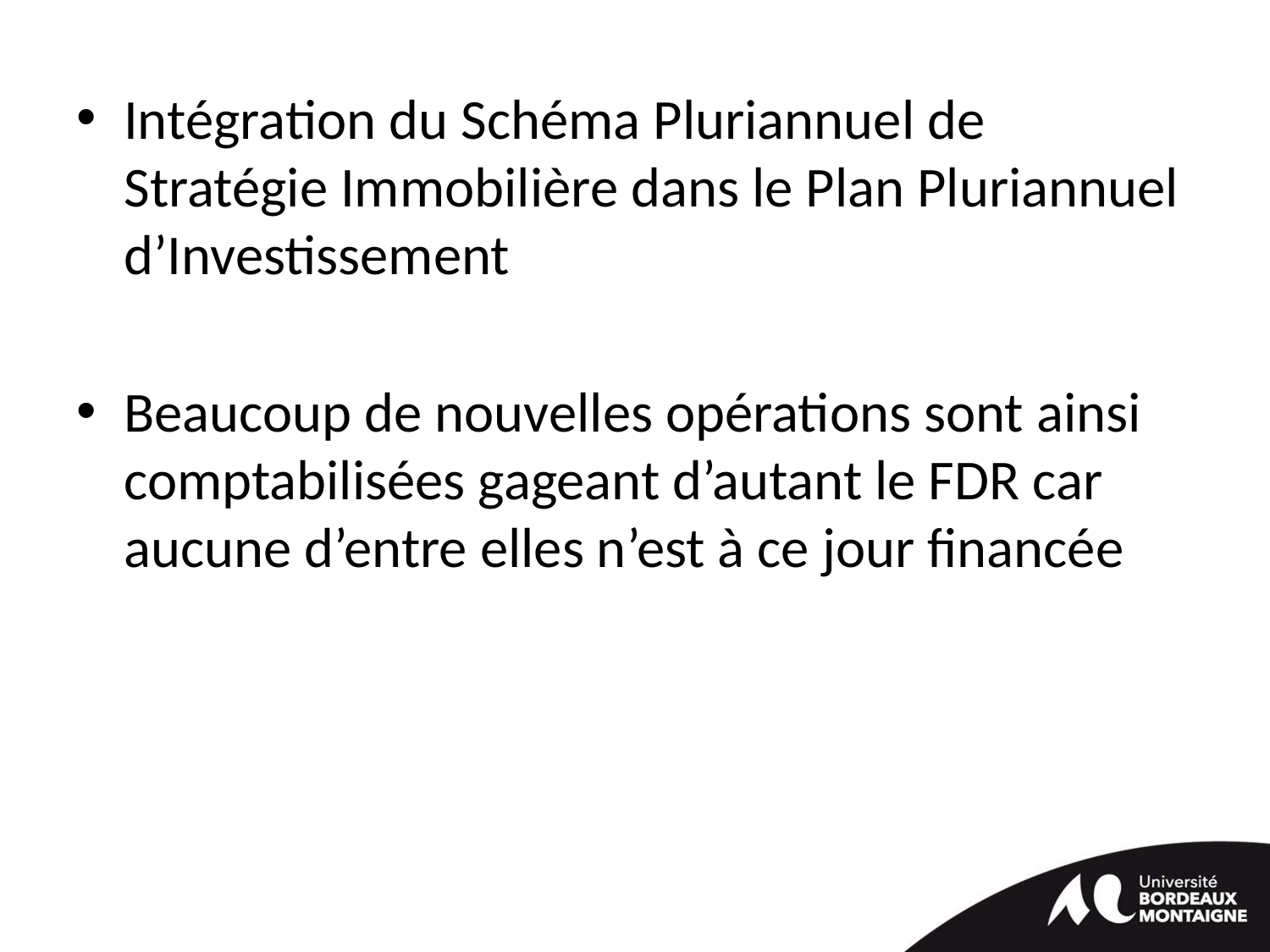

Intégration du Schéma Pluriannuel de Stratégie Immobilière dans le Plan Pluriannuel d’Investissement

Beaucoup de nouvelles opérations sont ainsi comptabilisées gageant d’autant le FDR car aucune d’entre elles n’est à ce jour financée